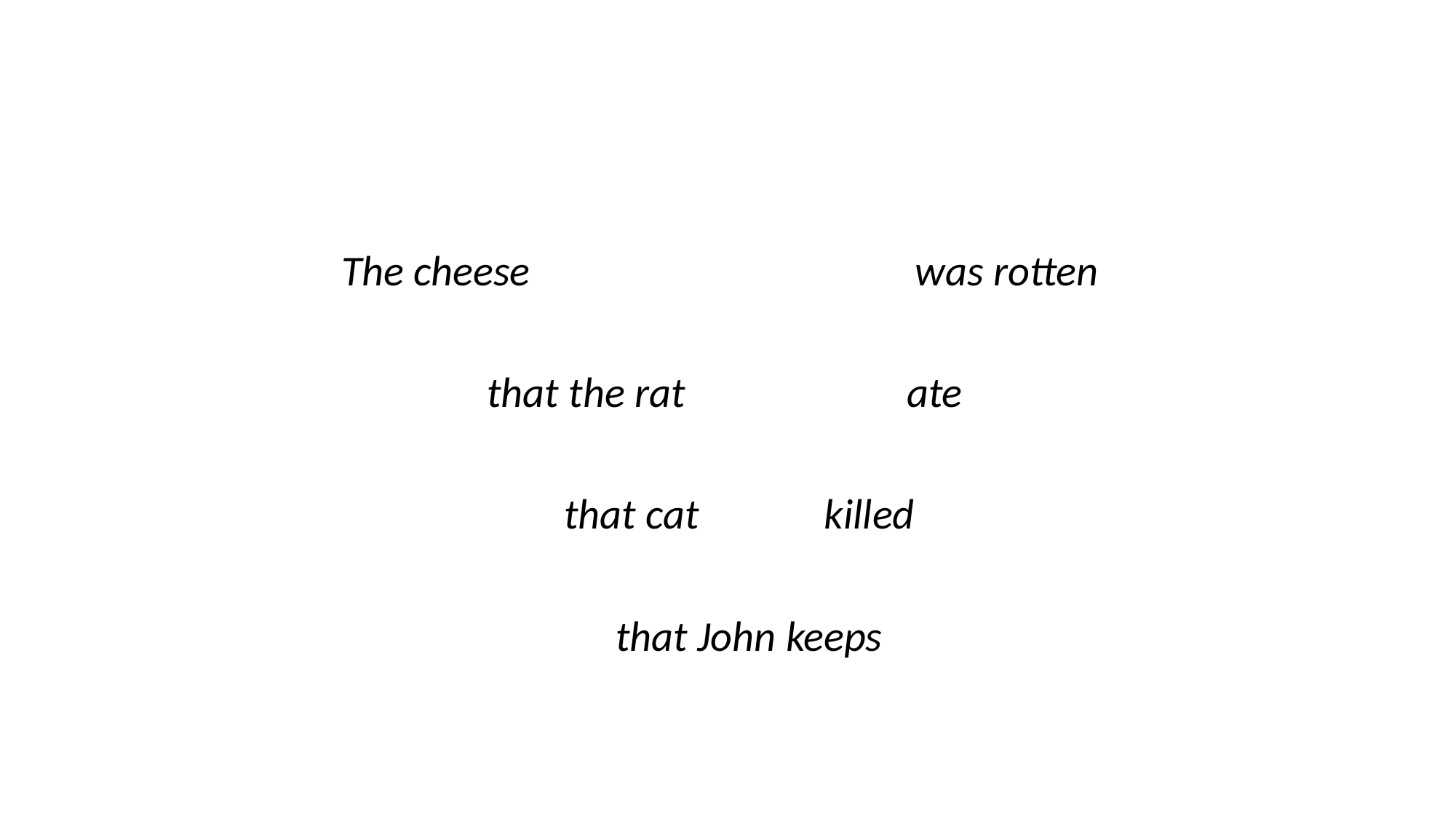

The cheese                                        was rotten

 that the rat                       ate

    that cat             killed

      that John keeps